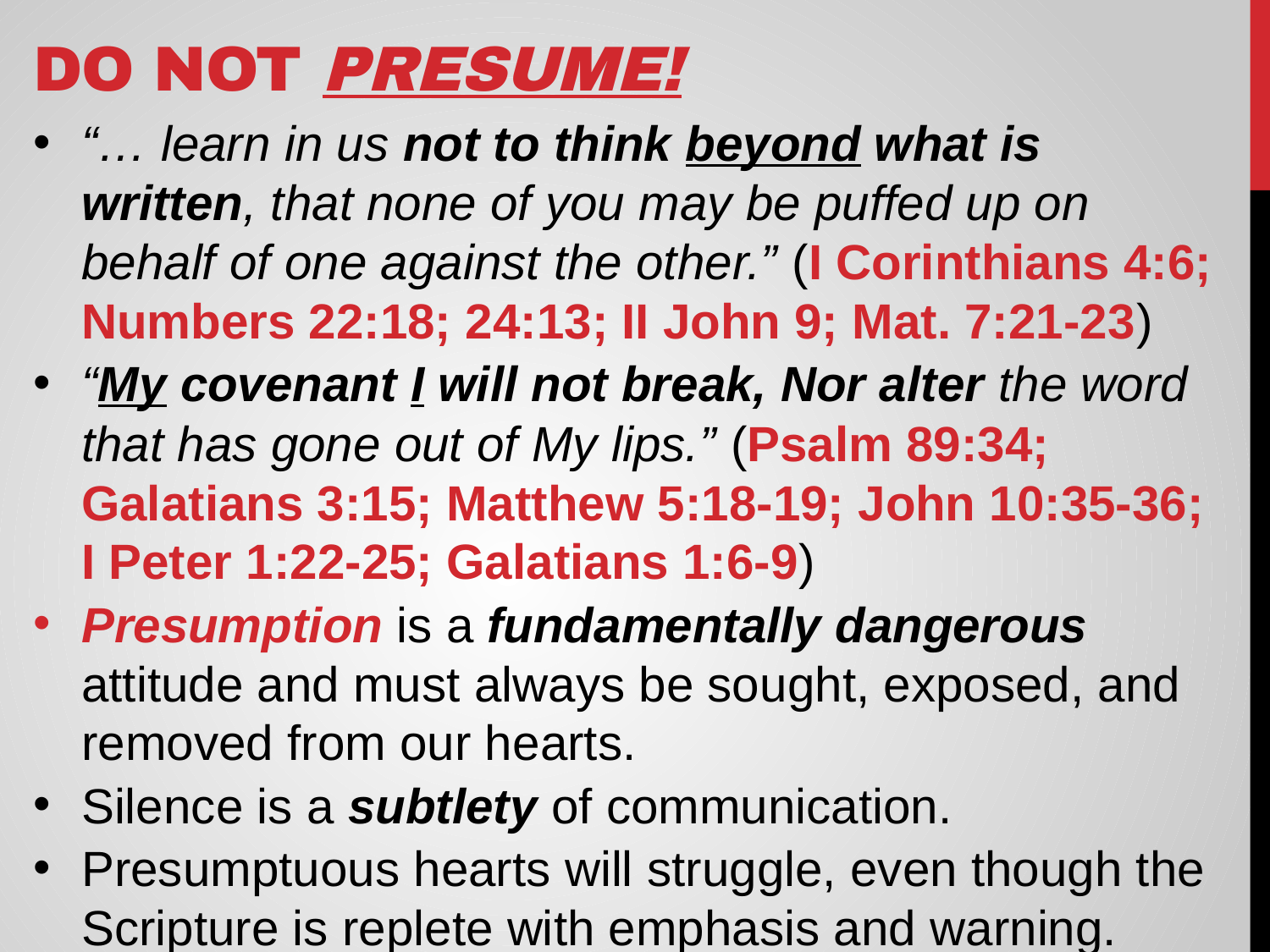

# Do Not Presume!
“… learn in us not to think beyond what is written, that none of you may be puffed up on behalf of one against the other.” (I Corinthians 4:6; Numbers 22:18; 24:13; II John 9; Mat. 7:21-23)
“My covenant I will not break, Nor alter the word that has gone out of My lips.” (Psalm 89:34; Galatians 3:15; Matthew 5:18-19; John 10:35-36; I Peter 1:22-25; Galatians 1:6-9)
Presumption is a fundamentally dangerous attitude and must always be sought, exposed, and removed from our hearts.
Silence is a subtlety of communication.
Presumptuous hearts will struggle, even though the Scripture is replete with emphasis and warning.